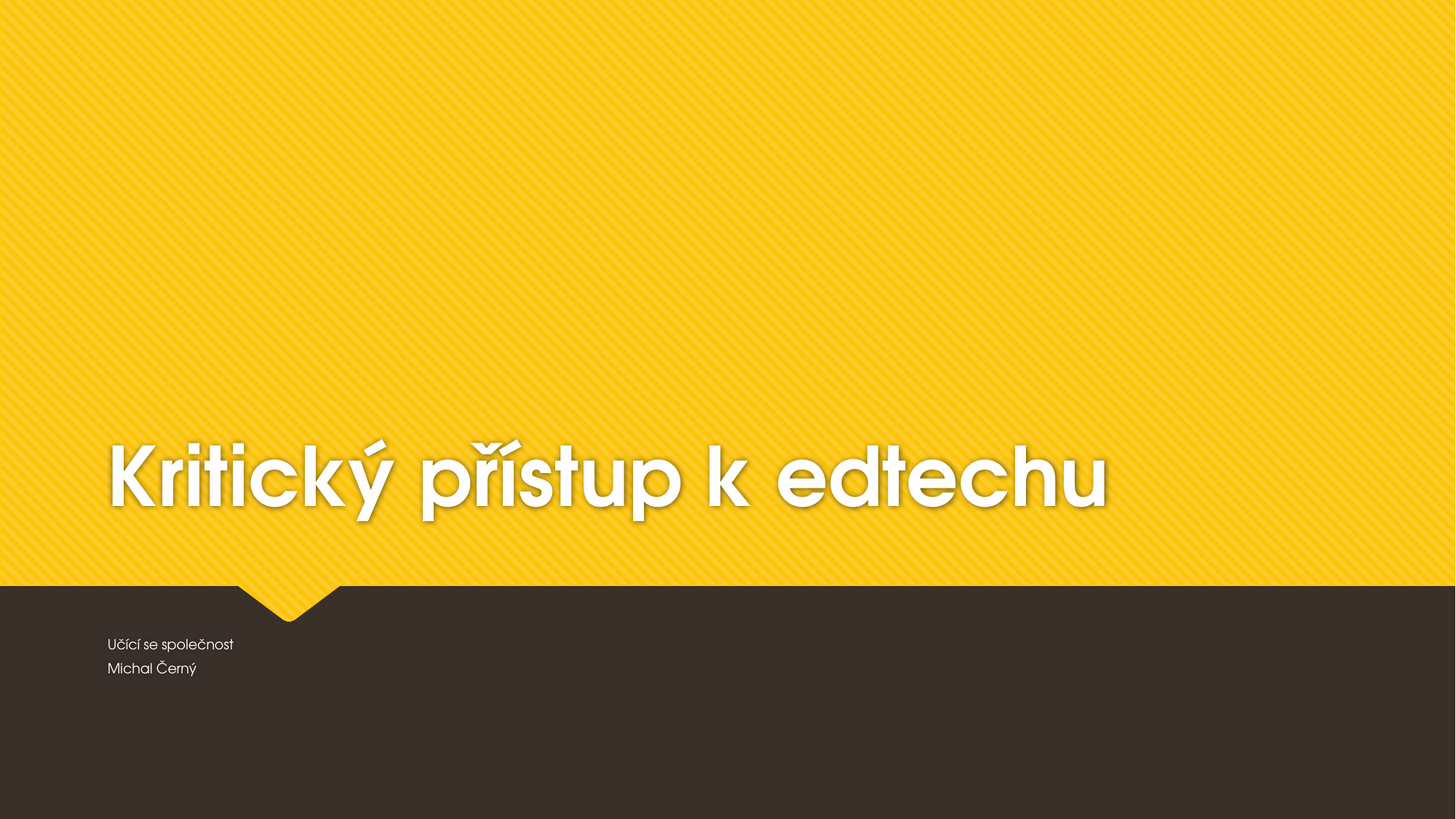

# Kritický přístup k edtechu
Učící se společnost
Michal Černý